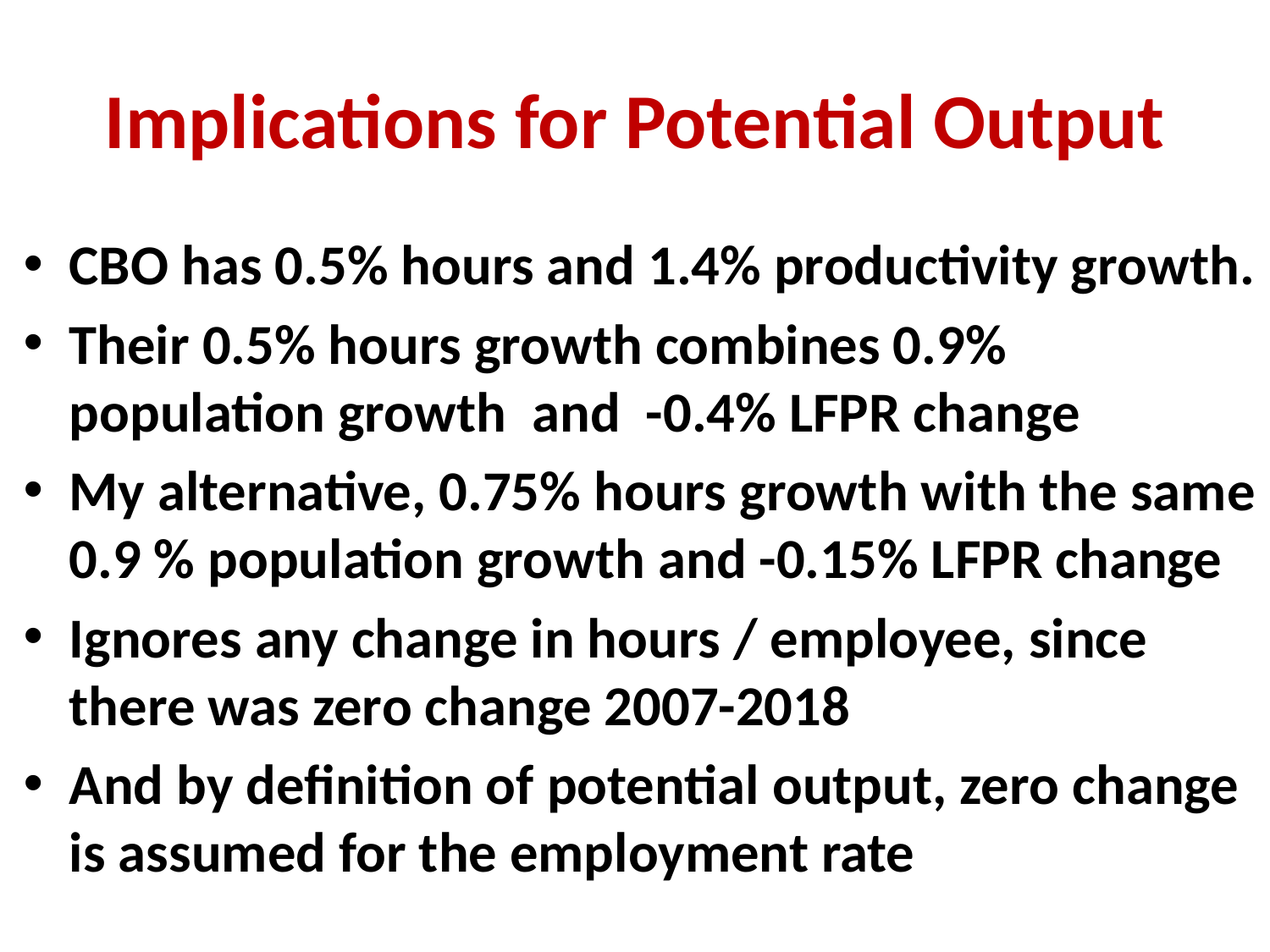

# Implications for Potential Output
CBO has 0.5% hours and 1.4% productivity growth.
Their 0.5% hours growth combines 0.9% population growth  and  -0.4% LFPR change
My alternative, 0.75% hours growth with the same 0.9 % population growth and -0.15% LFPR change
Ignores any change in hours / employee, since there was zero change 2007-2018
And by definition of potential output, zero change is assumed for the employment rate